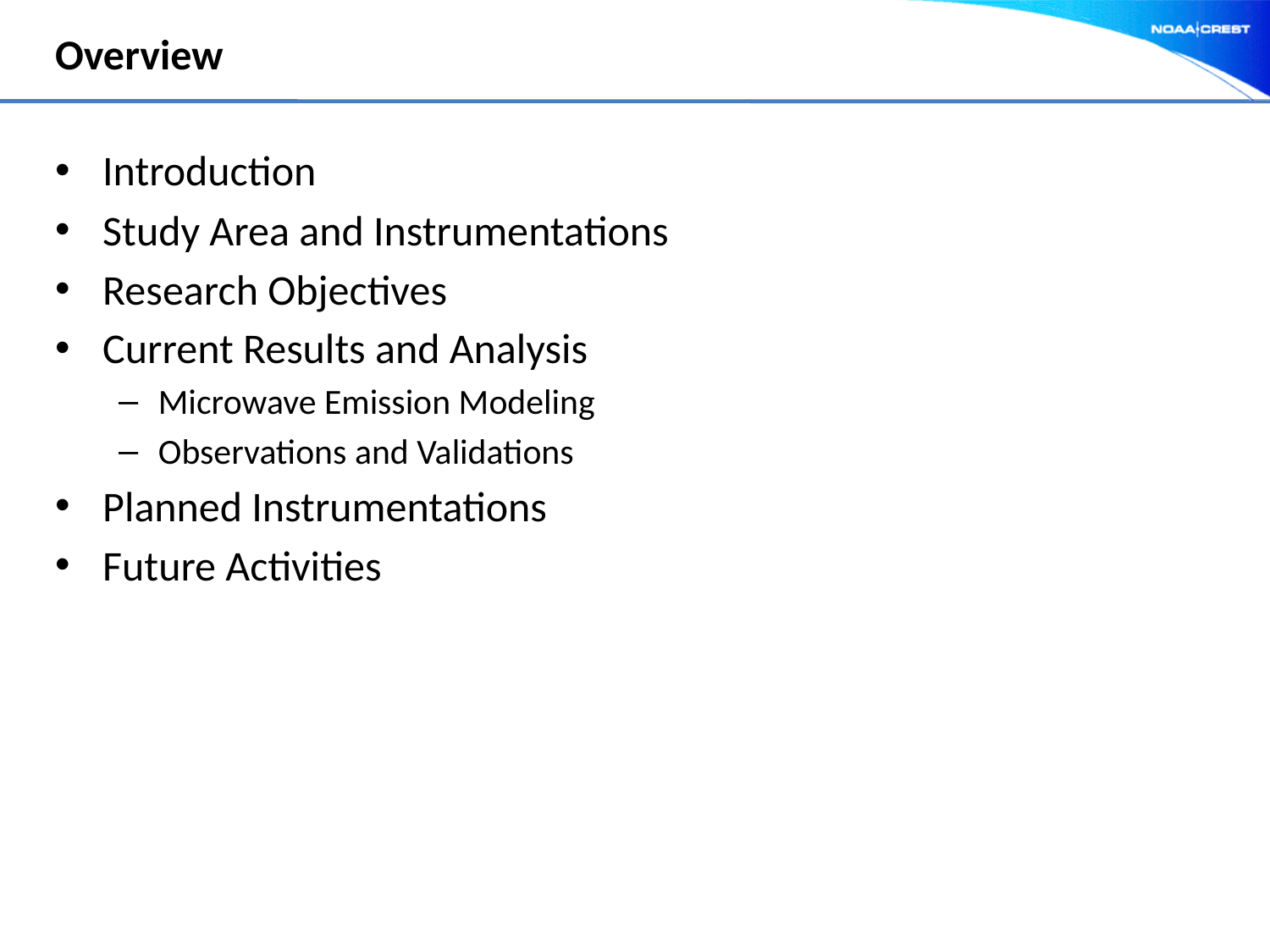

# Overview
Introduction
Study Area and Instrumentations
Research Objectives
Current Results and Analysis
Microwave Emission Modeling
Observations and Validations
Planned Instrumentations
Future Activities